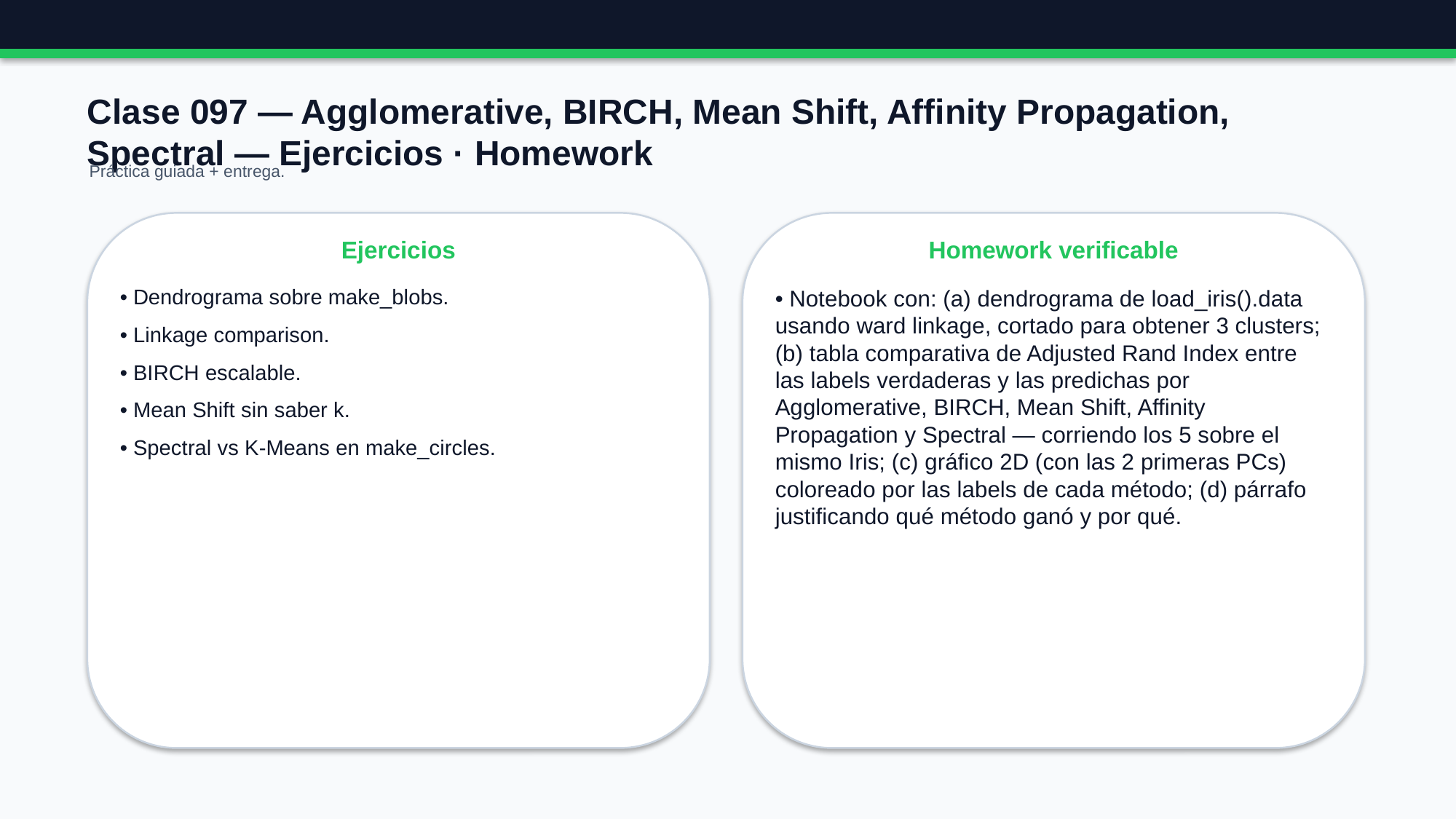

Clase 097 — Agglomerative, BIRCH, Mean Shift, Affinity Propagation, Spectral — Ejercicios · Homework
Práctica guiada + entrega.

Ejercicios
Homework verificable
• Dendrograma sobre make_blobs.
• Linkage comparison.
• BIRCH escalable.
• Mean Shift sin saber k.
• Spectral vs K-Means en make_circles.
• Notebook con: (a) dendrograma de load_iris().data usando ward linkage, cortado para obtener 3 clusters; (b) tabla comparativa de Adjusted Rand Index entre las labels verdaderas y las predichas por Agglomerative, BIRCH, Mean Shift, Affinity Propagation y Spectral — corriendo los 5 sobre el mismo Iris; (c) gráfico 2D (con las 2 primeras PCs) coloreado por las labels de cada método; (d) párrafo justificando qué método ganó y por qué.